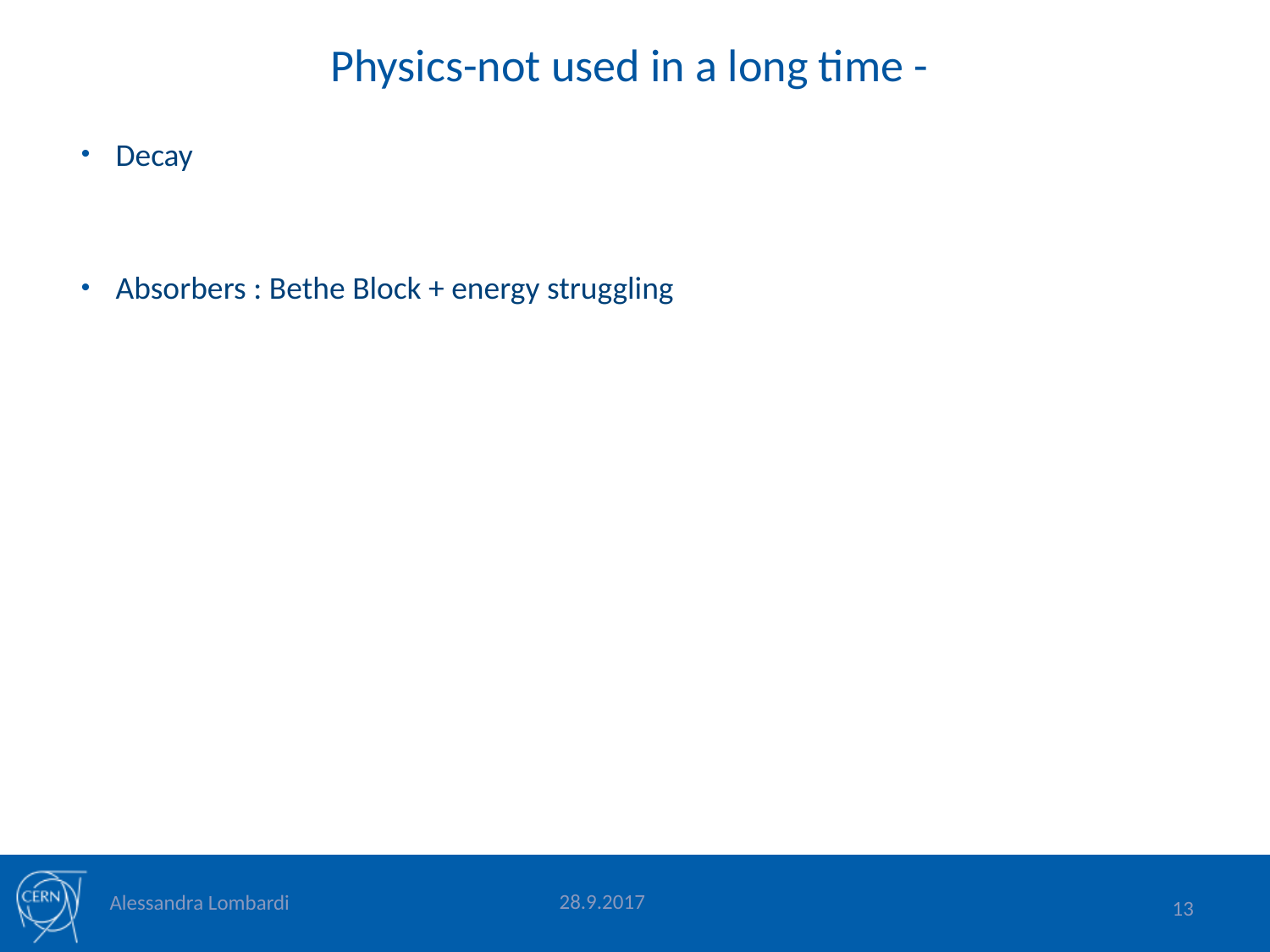

# Physics-not used in a long time -
Decay

Absorbers : Bethe Block + energy struggling

28.9.2017
Alessandra Lombardi
13